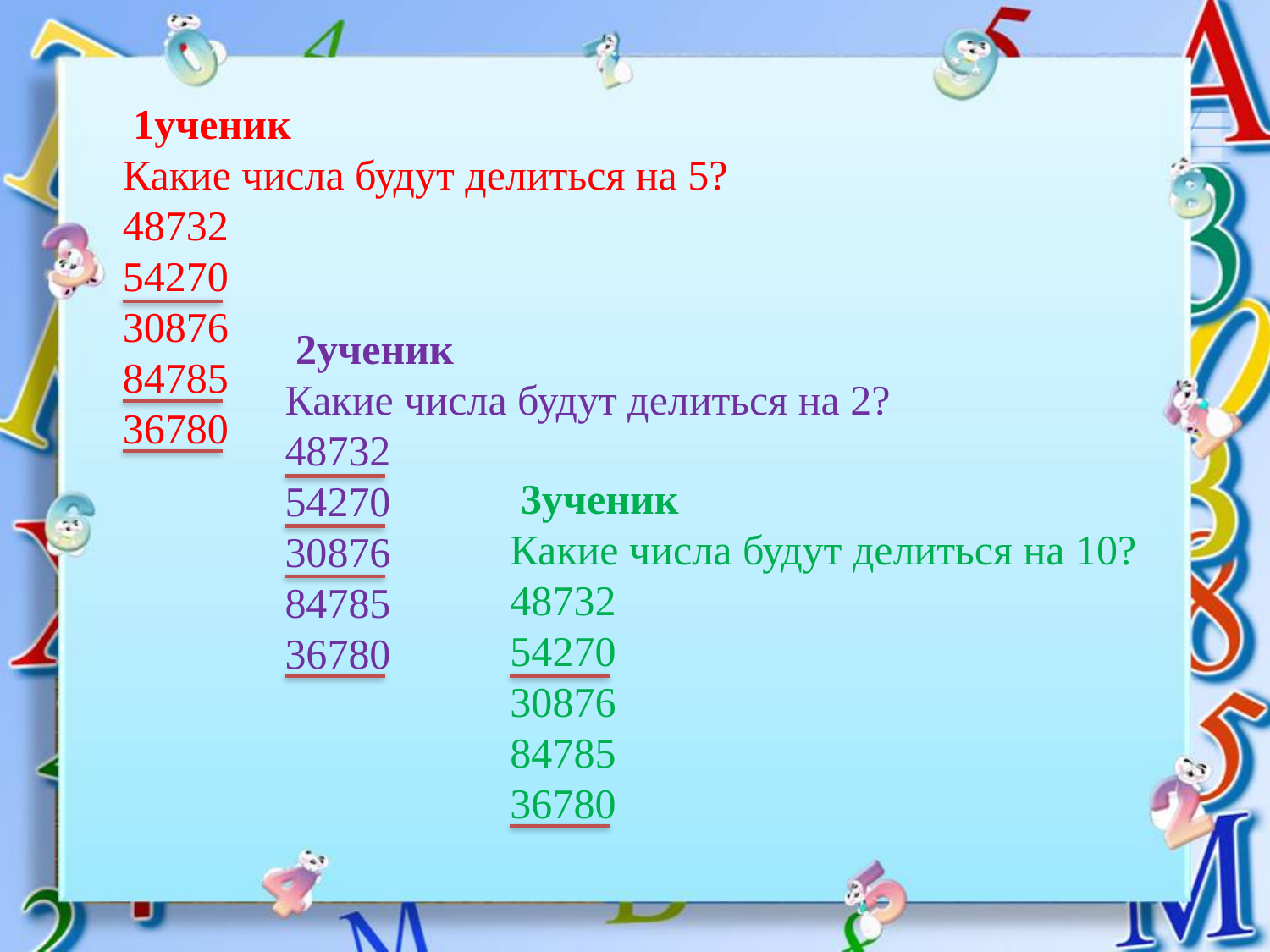

1ученик
Какие числа будут делиться на 5?
48732
54270
30876
84785
36780

 2ученик
Какие числа будут делиться на 2?
48732
54270
30876
84785
36780
 3ученик
Какие числа будут делиться на 10?
48732
54270
30876
84785
36780